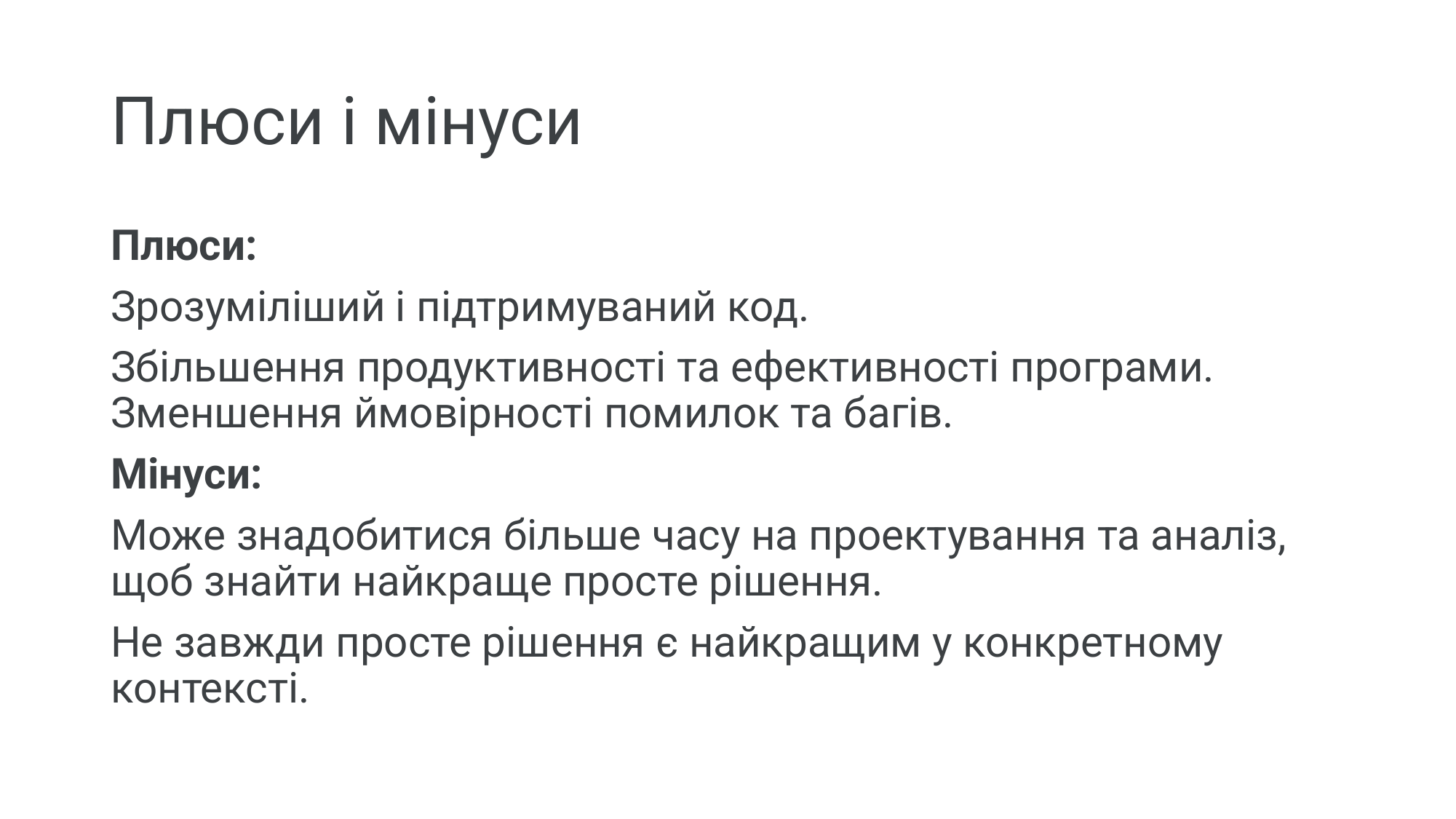

# Плюси і мінуси
Плюси:
Зрозуміліший і підтримуваний код.
Збільшення продуктивності та ефективності програми. Зменшення ймовірності помилок та багів.
Мінуси:
Може знадобитися більше часу на проектування та аналіз, щоб знайти найкраще просте рішення.
Не завжди просте рішення є найкращим у конкретному контексті.